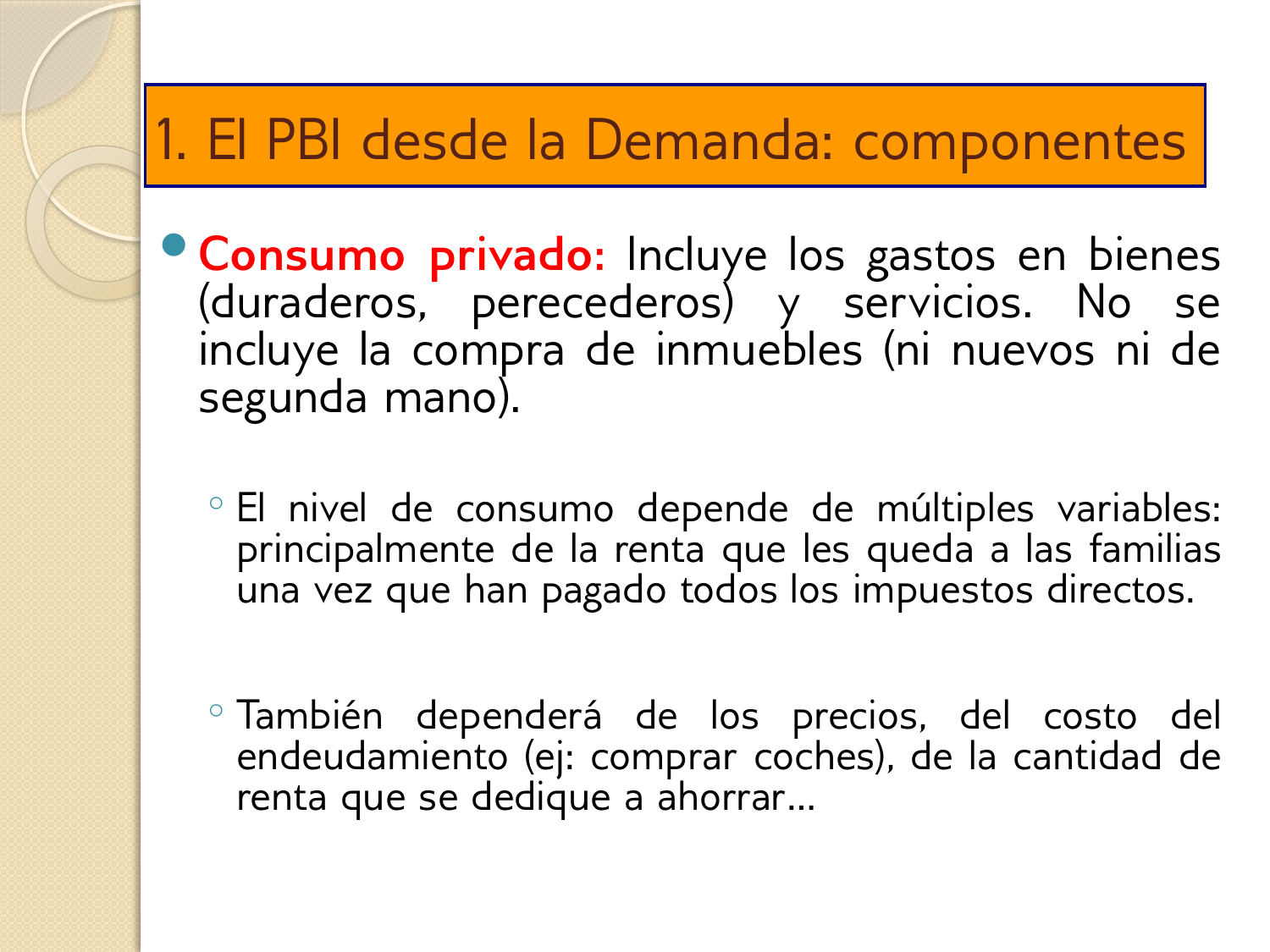

# 1. El PBI desde la Demanda: componentes
Consumo privado: Incluye los gastos en bienes (duraderos, perecederos) y servicios. No se incluye la compra de inmuebles (ni nuevos ni de segunda mano).

El nivel de consumo depende de múltiples variables: principalmente de la renta que les queda a las familias una vez que han pagado todos los impuestos directos.

También dependerá de los precios, del costo del endeudamiento (ej: comprar coches), de la cantidad de renta que se dedique a ahorrar…